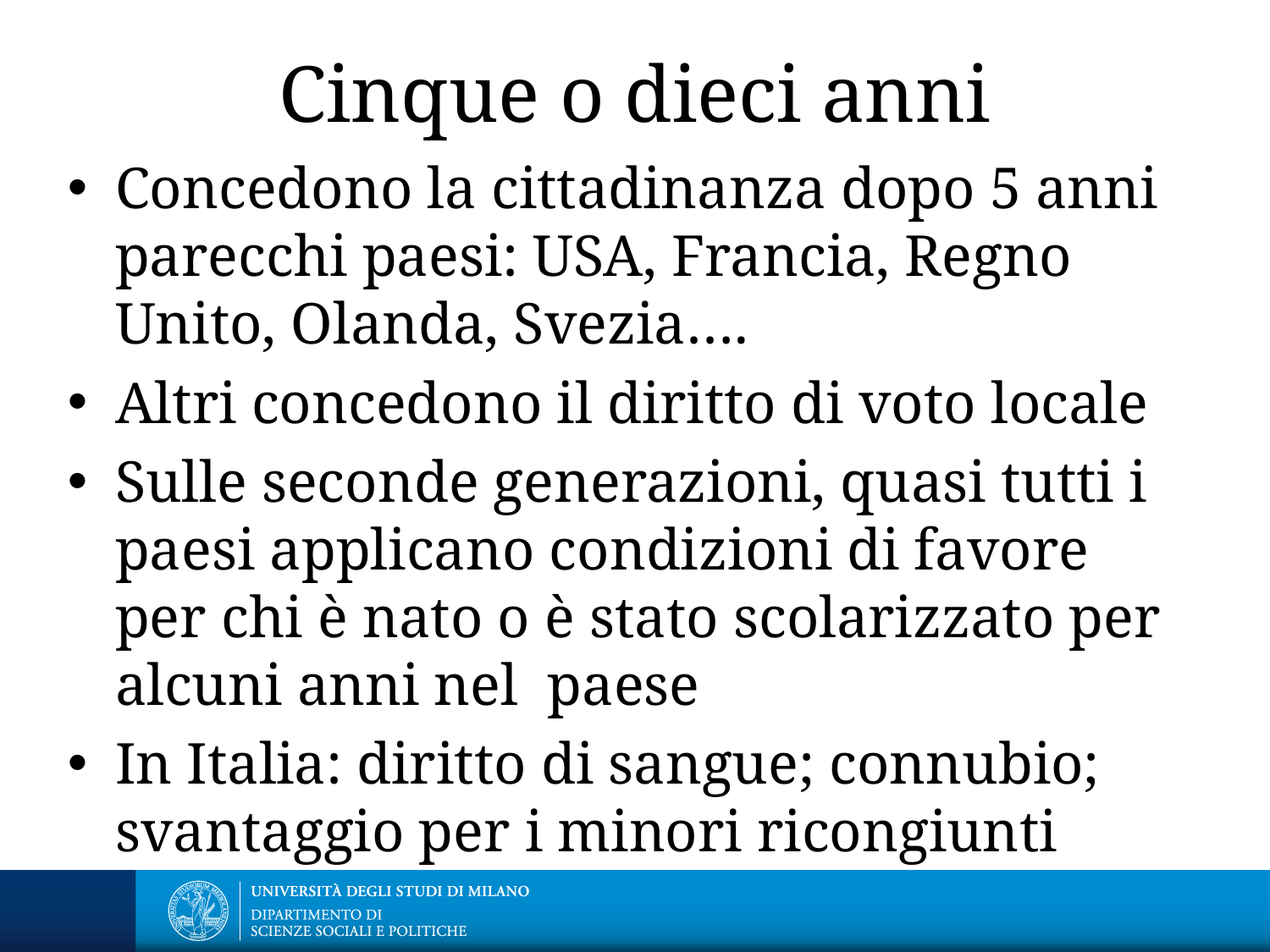

# Cinque o dieci anni
Concedono la cittadinanza dopo 5 anni parecchi paesi: USA, Francia, Regno Unito, Olanda, Svezia….
Altri concedono il diritto di voto locale
Sulle seconde generazioni, quasi tutti i paesi applicano condizioni di favore per chi è nato o è stato scolarizzato per alcuni anni nel  paese
In Italia: diritto di sangue; connubio; svantaggio per i minori ricongiunti